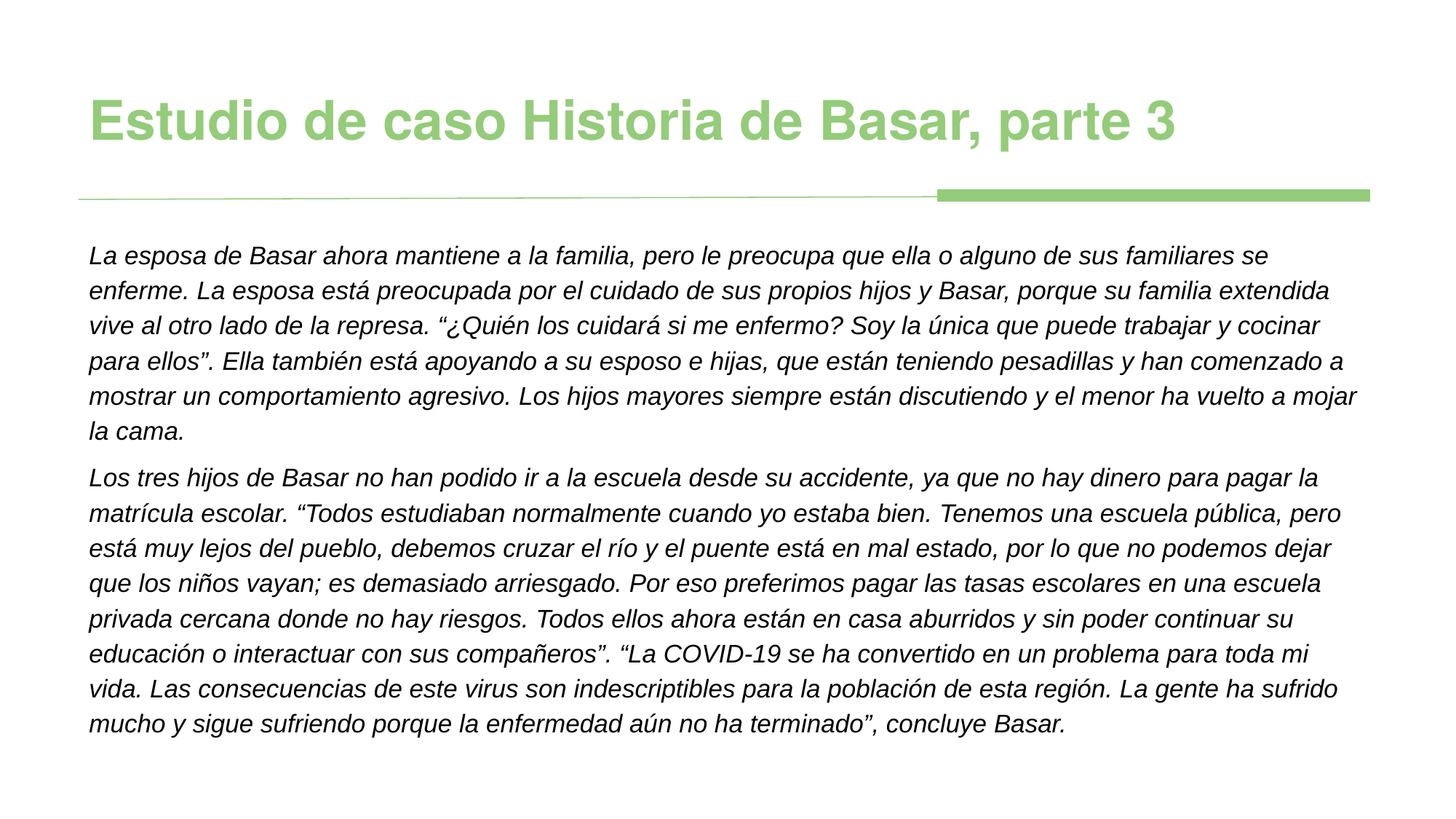

# Estudio de caso Historia de Basar, parte 3
La esposa de Basar ahora mantiene a la familia, pero le preocupa que ella o alguno de sus familiares se enferme. La esposa está preocupada por el cuidado de sus propios hijos y Basar, porque su familia extendida vive al otro lado de la represa. “¿Quién los cuidará si me enfermo? Soy la única que puede trabajar y cocinar para ellos”. Ella también está apoyando a su esposo e hijas, que están teniendo pesadillas y han comenzado a mostrar un comportamiento agresivo. Los hijos mayores siempre están discutiendo y el menor ha vuelto a mojar la cama.
Los tres hijos de Basar no han podido ir a la escuela desde su accidente, ya que no hay dinero para pagar la matrícula escolar. “Todos estudiaban normalmente cuando yo estaba bien. Tenemos una escuela pública, pero está muy lejos del pueblo, debemos cruzar el río y el puente está en mal estado, por lo que no podemos dejar que los niños vayan; es demasiado arriesgado. Por eso preferimos pagar las tasas escolares en una escuela privada cercana donde no hay riesgos. Todos ellos ahora están en casa aburridos y sin poder continuar su educación o interactuar con sus compañeros”. “La COVID-19 se ha convertido en un problema para toda mi vida. Las consecuencias de este virus son indescriptibles para la población de esta región. La gente ha sufrido mucho y sigue sufriendo porque la enfermedad aún no ha terminado”, concluye Basar.